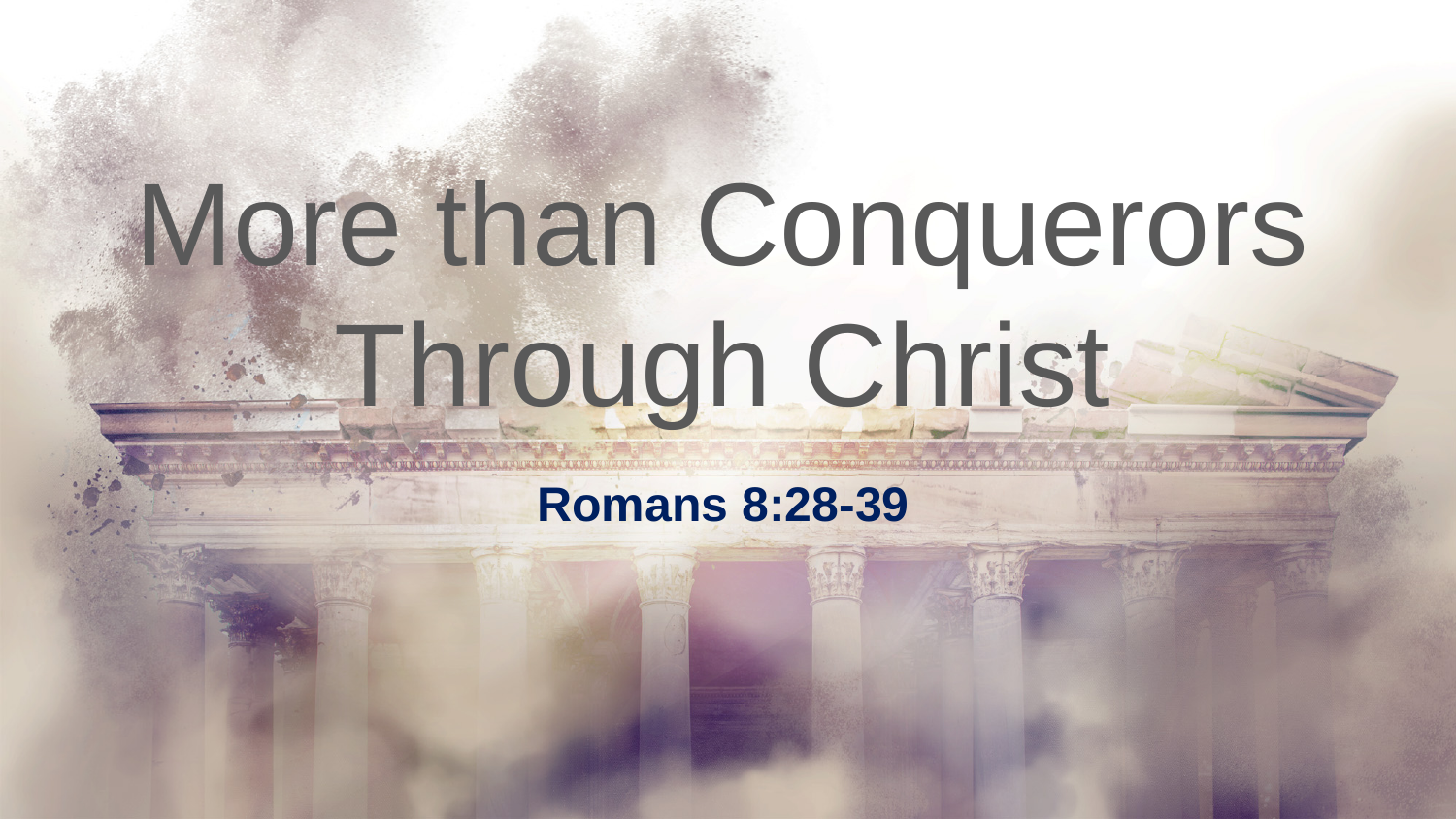

# More than Conquerors Through Christ
Romans 8:28-39